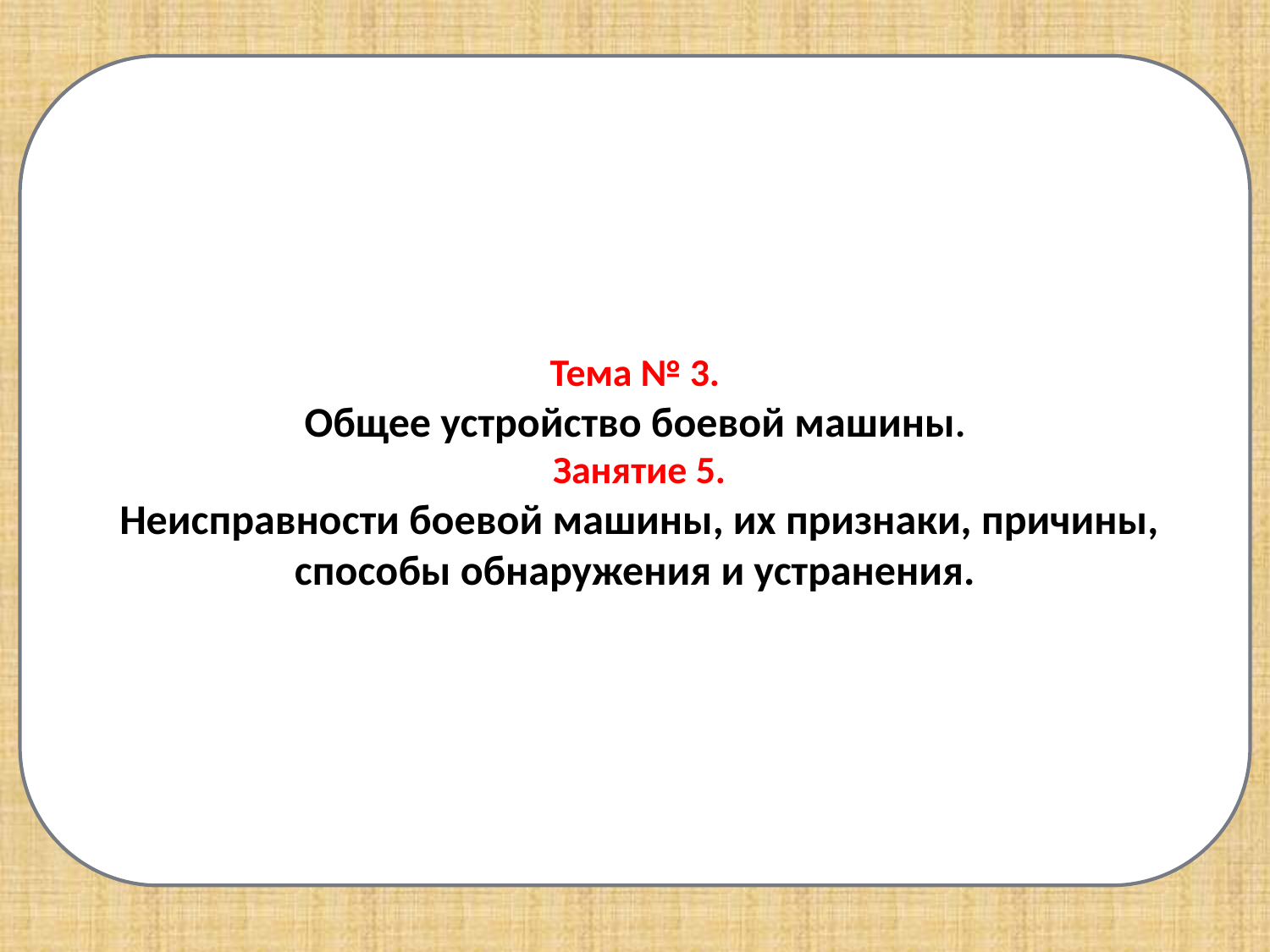

Тема № 3.
Общее устройство боевой машины.
 Занятие 5.
 Неисправности боевой машины, их признаки, причины, способы обнаружения и устранения.